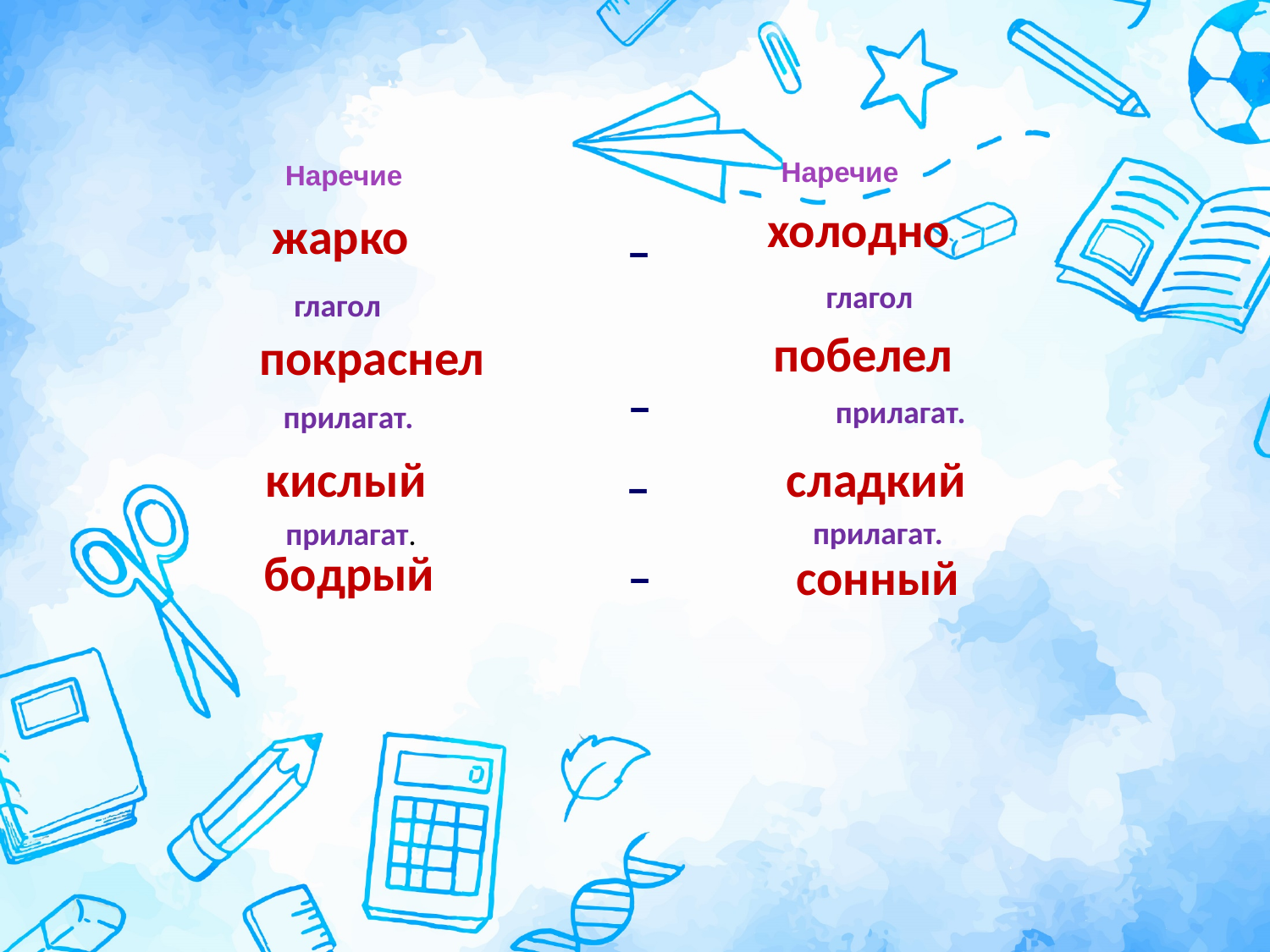

Наречие
 Наречие
холодно
жарко
–
глагол
глагол
побелел
покраснел
–
прилагат.
прилагат.
кислый
сладкий
–
прилагат.
прилагат.
бодрый
сонный
–